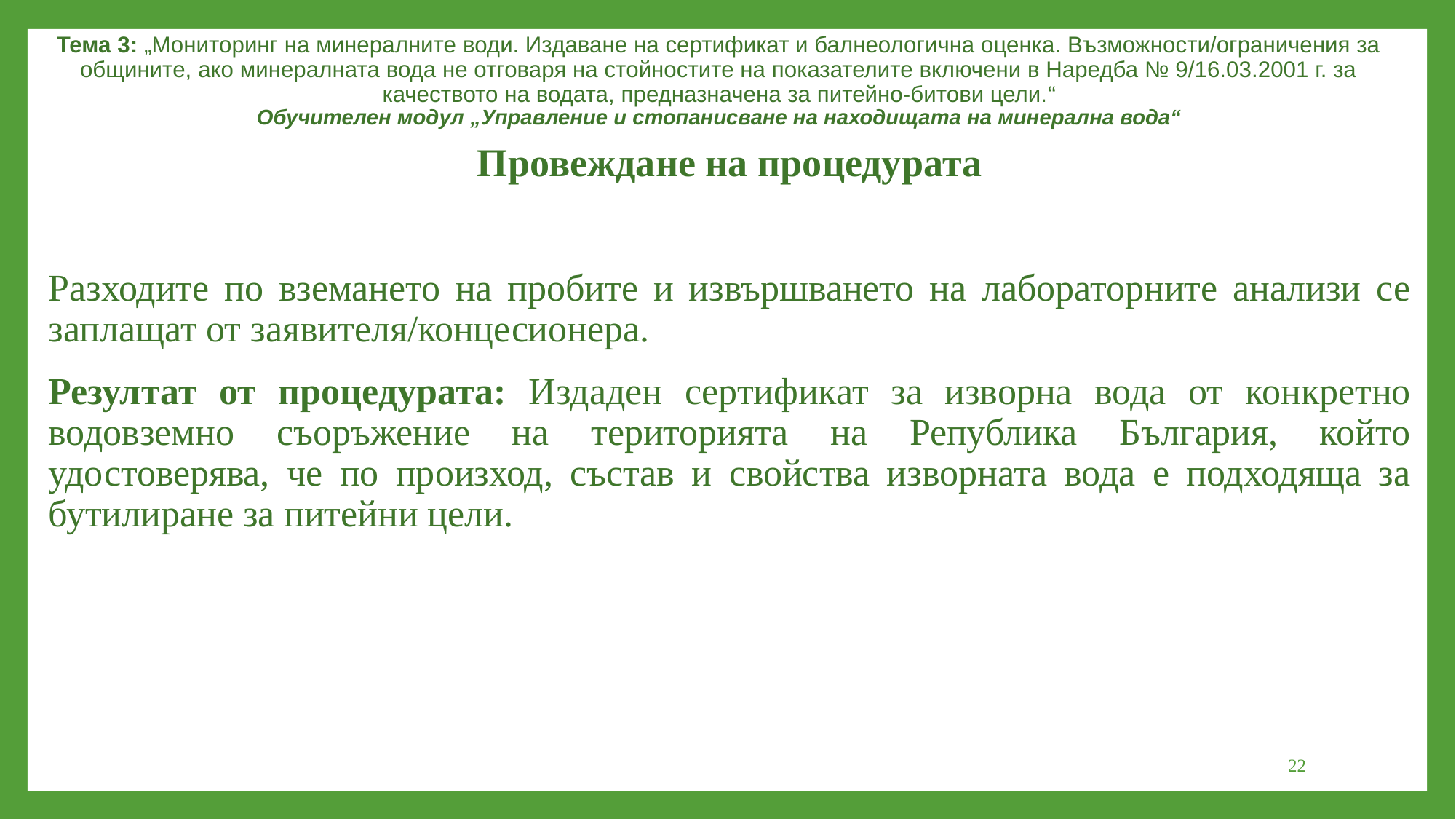

Тема 3: „Мониторинг на минералните води. Издаване на сертификат и балнеологична оценка. Възможности/ограничения за общините, ако минералната вода не отговаря на стойностите на показателите включени в Наредба № 9/16.03.2001 г. за качеството на водата, предназначена за питейно-битови цели.“
Обучителен модул „Управление и стопанисване на находищата на минерална вода“
Провеждане на процедурата

Разходите по вземането на пробите и извършването на лабораторните анализи се заплащат от заявителя/концесионера.
Резултат от процедурата: Издаден сертификат за изворна вода от конкретно водовземно съоръжение на територията на Република България, който удостоверява, че по произход, състав и свойства изворната вода е подходяща за бутилиране за питейни цели.

22